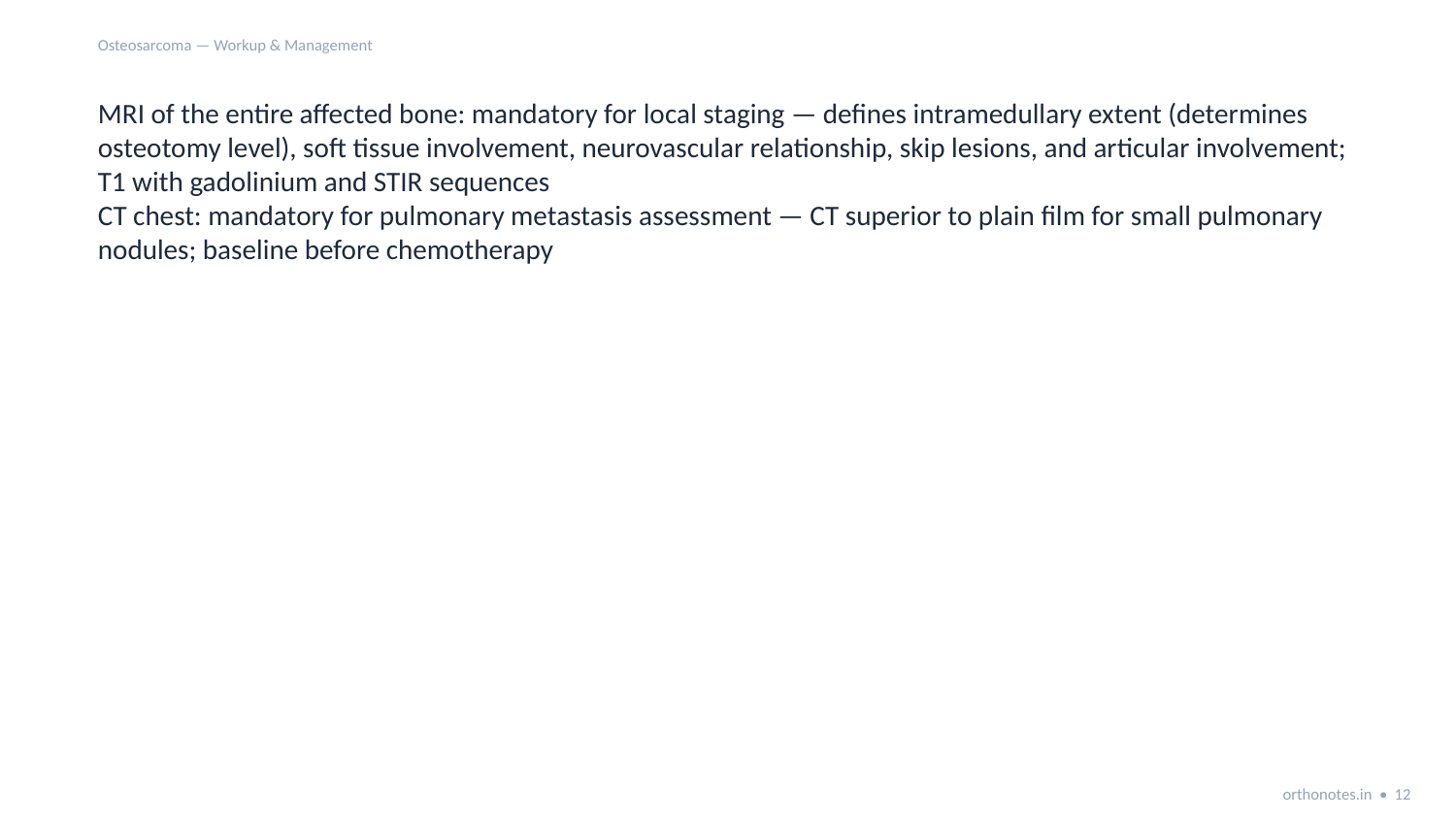

Osteosarcoma — Workup & Management
MRI of the entire affected bone: mandatory for local staging — defines intramedullary extent (determines osteotomy level), soft tissue involvement, neurovascular relationship, skip lesions, and articular involvement; T1 with gadolinium and STIR sequences
CT chest: mandatory for pulmonary metastasis assessment — CT superior to plain film for small pulmonary nodules; baseline before chemotherapy
orthonotes.in  •  12